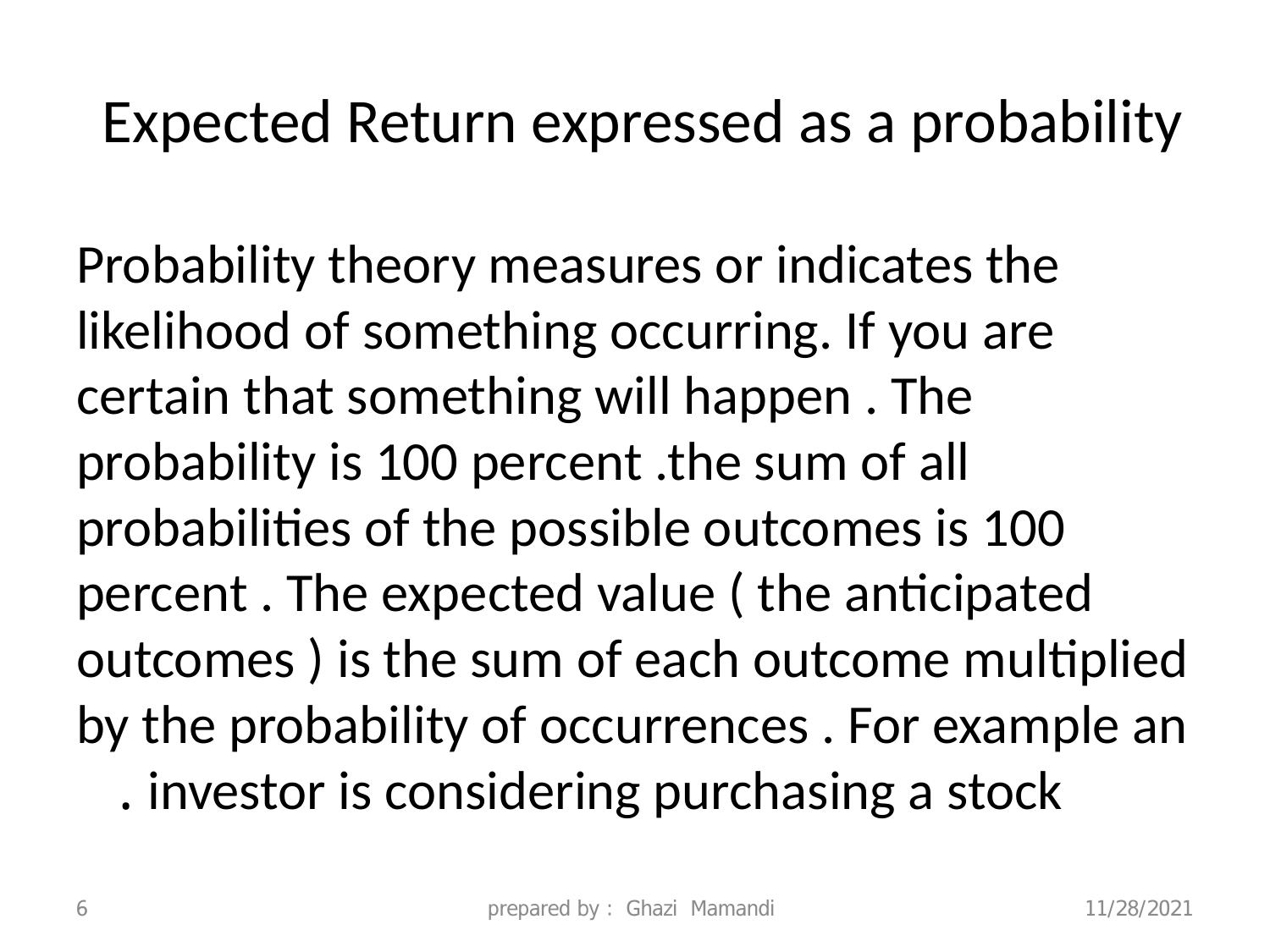

# Expected Return expressed as a probability
Probability theory measures or indicates the likelihood of something occurring. If you are certain that something will happen . The probability is 100 percent .the sum of all probabilities of the possible outcomes is 100 percent . The expected value ( the anticipated outcomes ) is the sum of each outcome multiplied by the probability of occurrences . For example an investor is considering purchasing a stock .
6
prepared by :  Ghazi  Mamandi
11/28/2021